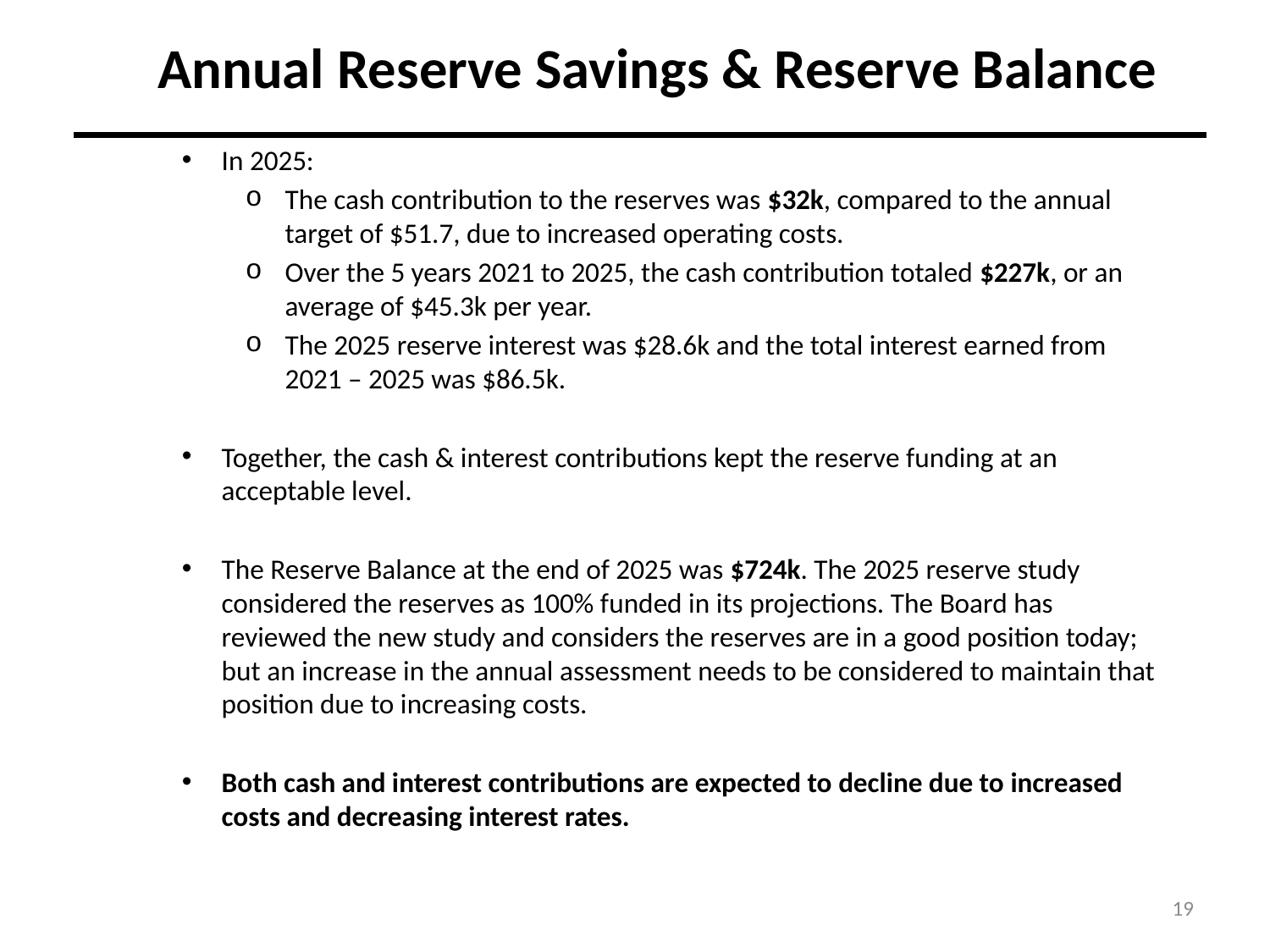

Annual Reserve Savings & Reserve Balance
In 2025:
The cash contribution to the reserves was $32k, compared to the annual target of $51.7, due to increased operating costs.
Over the 5 years 2021 to 2025, the cash contribution totaled $227k, or an average of $45.3k per year.
The 2025 reserve interest was $28.6k and the total interest earned from 2021 – 2025 was $86.5k.

Together, the cash & interest contributions kept the reserve funding at an acceptable level.

The Reserve Balance at the end of 2025 was $724k. The 2025 reserve study considered the reserves as 100% funded in its projections. The Board has reviewed the new study and considers the reserves are in a good position today; but an increase in the annual assessment needs to be considered to maintain that position due to increasing costs.

Both cash and interest contributions are expected to decline due to increased costs and decreasing interest rates.

19